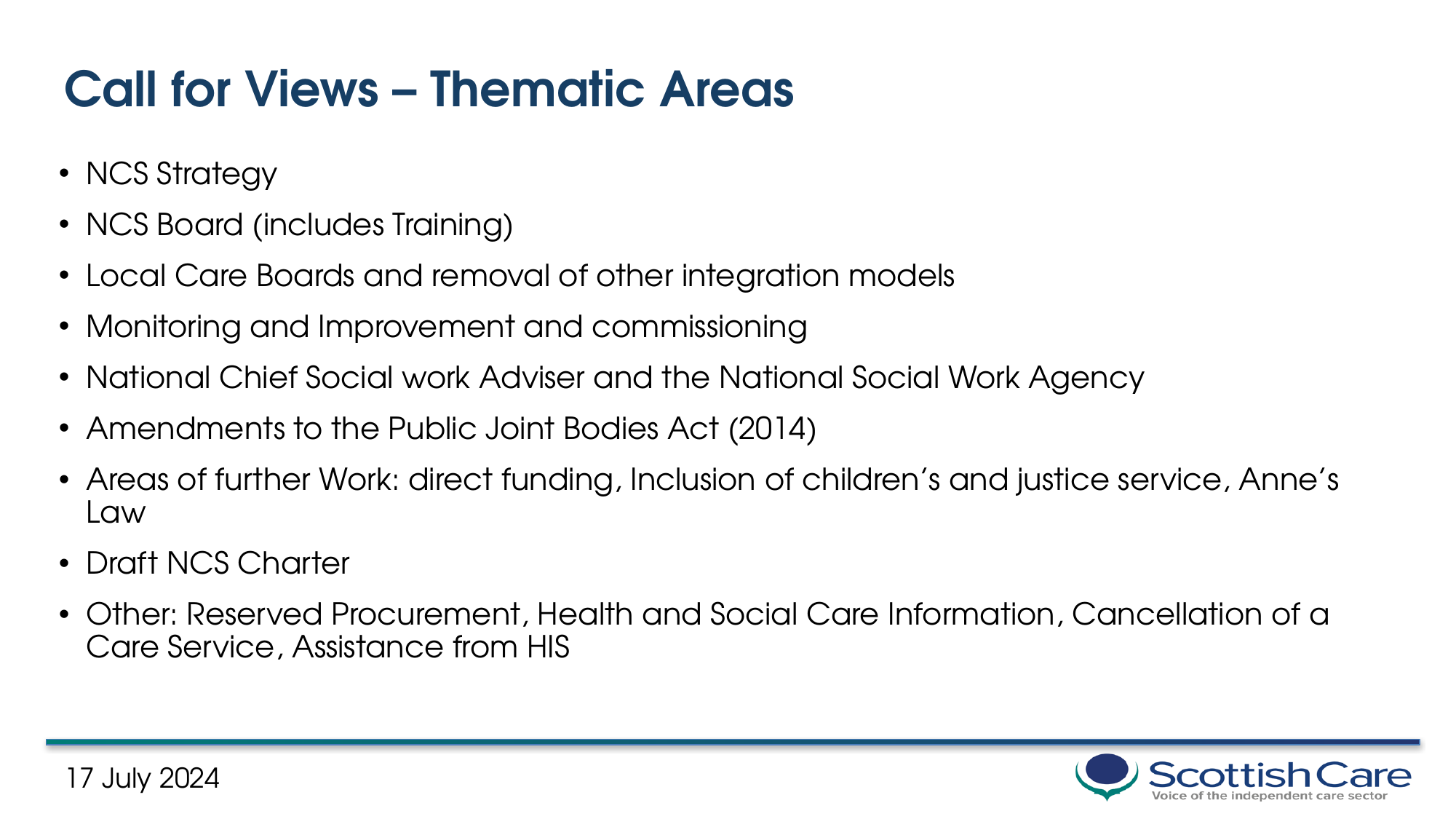

# Call for Views – Thematic Areas
NCS Strategy
NCS Board (includes Training)
Local Care Boards and removal of other integration models
Monitoring and Improvement and commissioning
National Chief Social work Adviser and the National Social Work Agency
Amendments to the Public Joint Bodies Act (2014)
Areas of further Work: direct funding, Inclusion of children’s and justice service, Anne’s Law
Draft NCS Charter
Other: Reserved Procurement, Health and Social Care Information, Cancellation of a Care Service, Assistance from HIS
17 July 2024